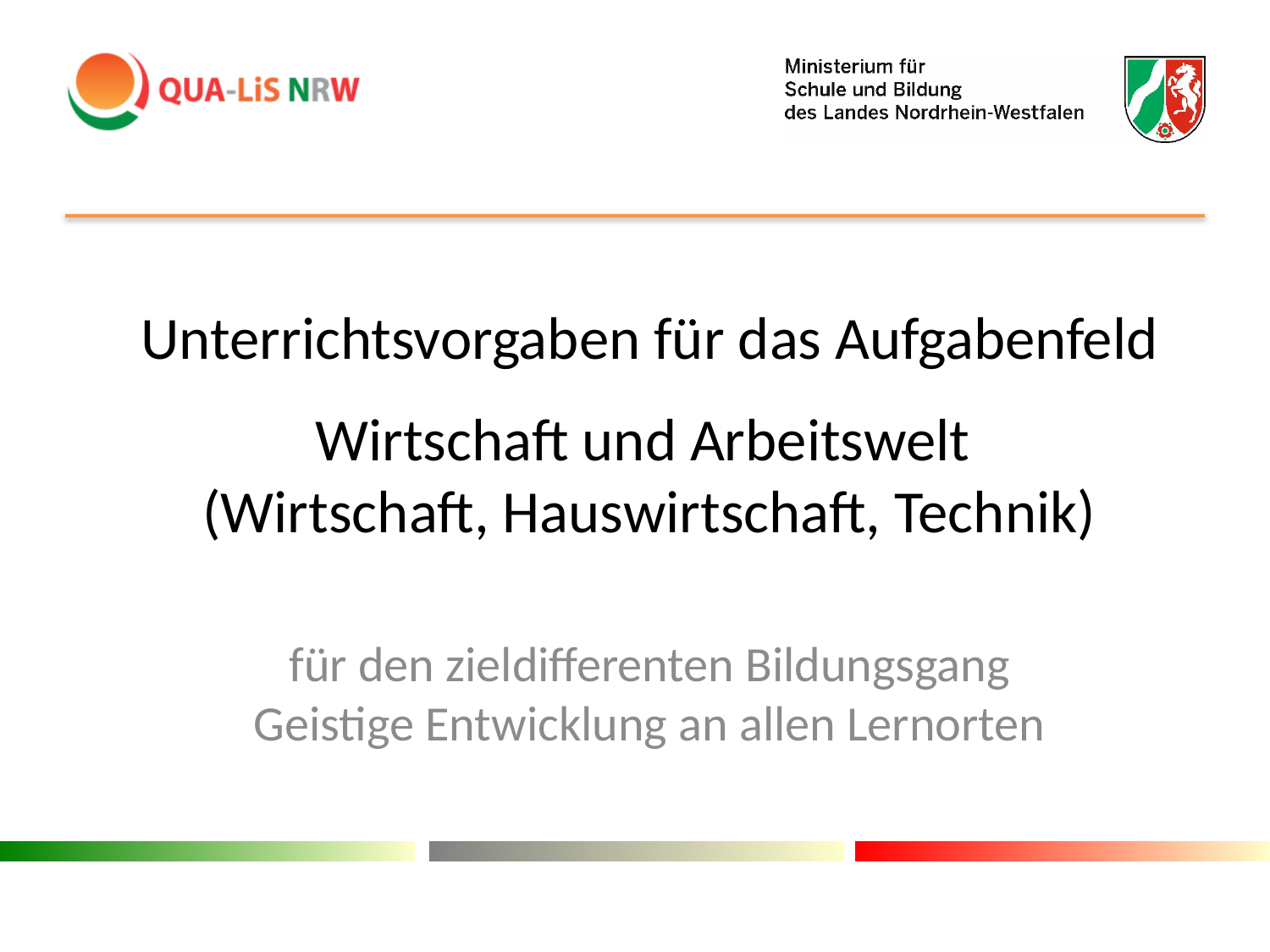

# Unterrichtsvorgaben für das Aufgabenfeld Wirtschaft und Arbeitswelt (Wirtschaft, Hauswirtschaft, Technik)
für den zieldifferenten Bildungsgang Geistige Entwicklung an allen Lernorten